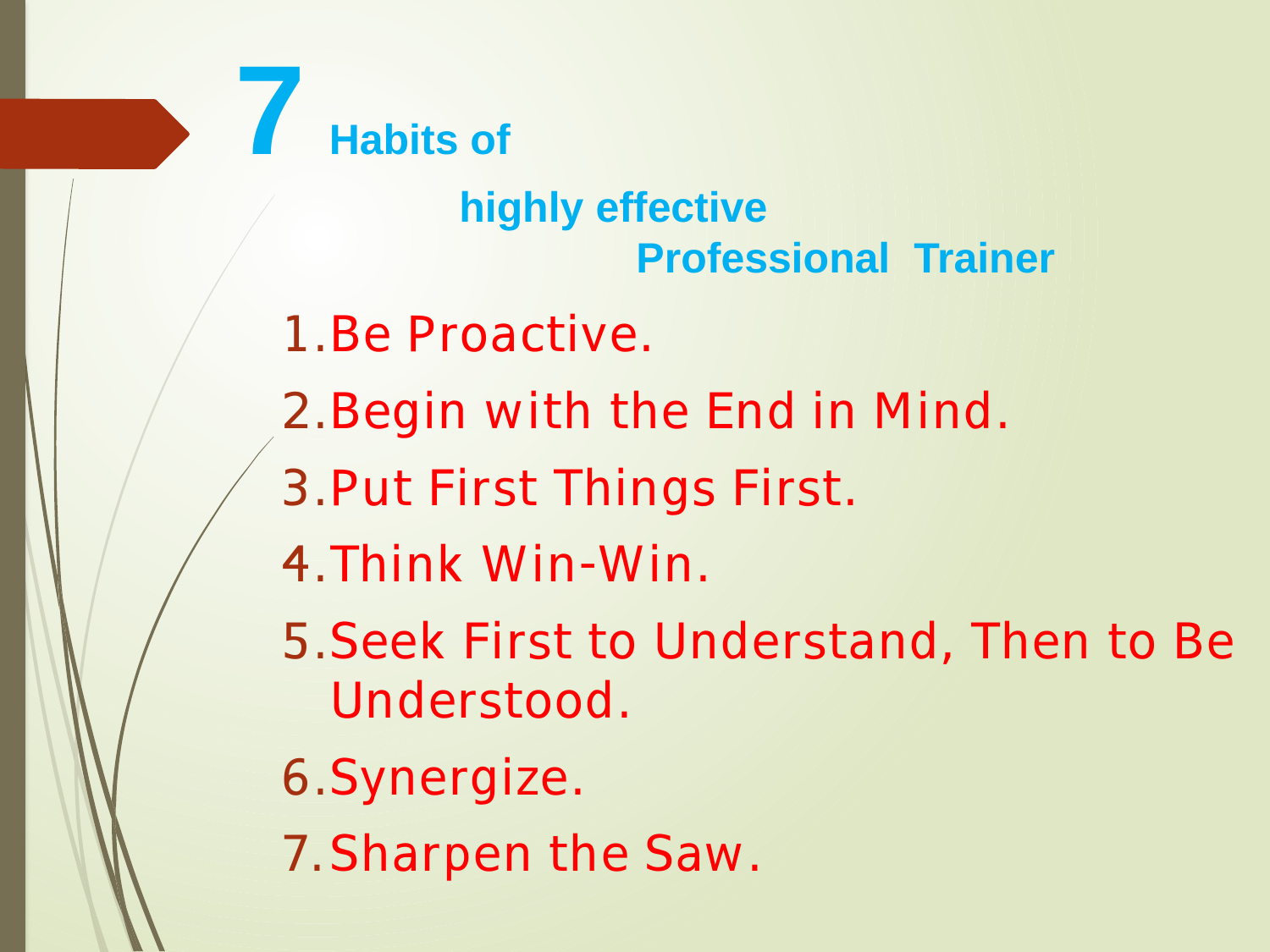

# 7  Habits of highly effective Professional  Trainer
Be Proactive.
Begin with the End in Mind.
Put First Things First.
Think Win-Win.
Seek First to Understand, Then to Be Understood.
Synergize.
Sharpen the Saw.